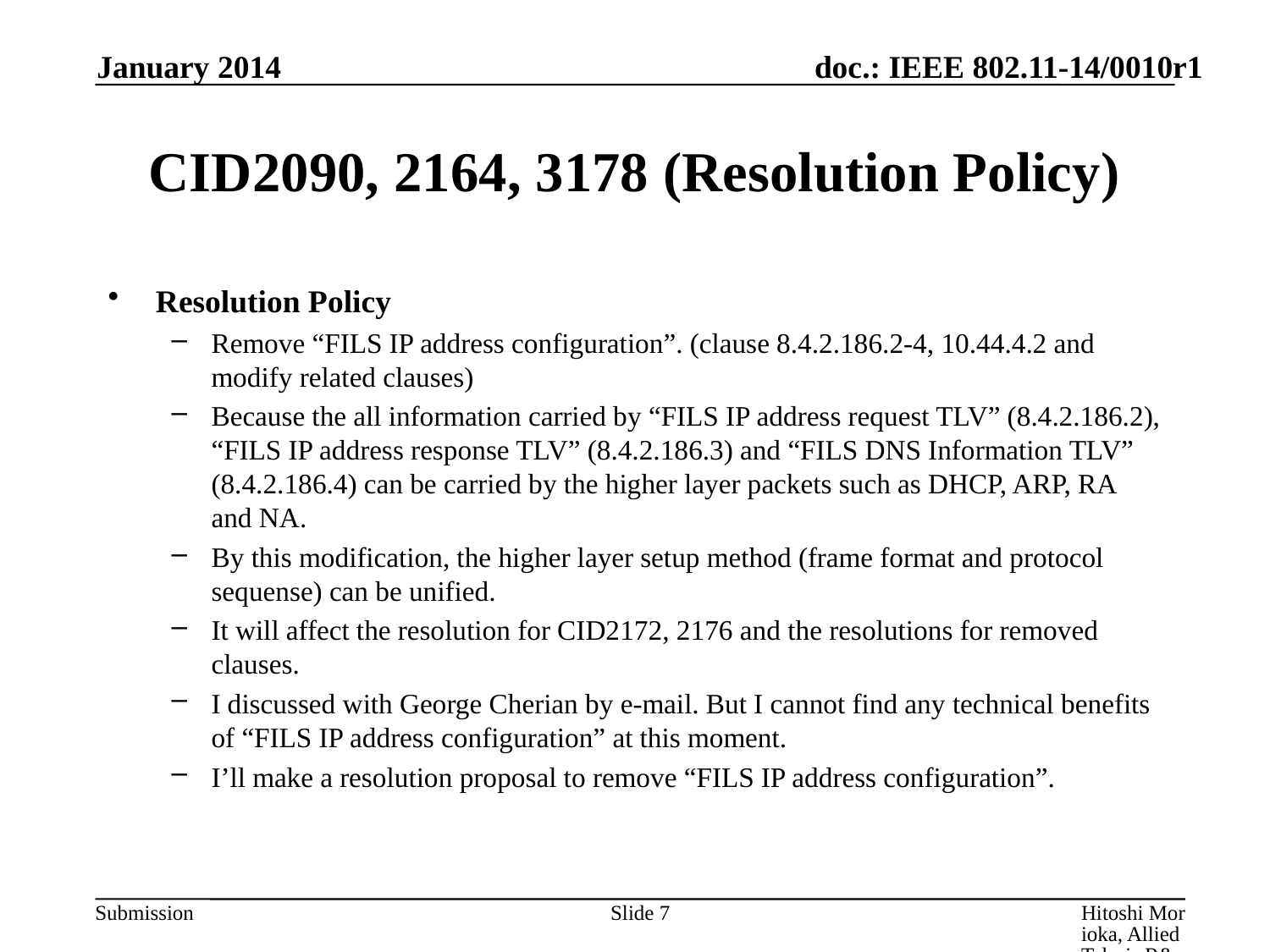

January 2014
# CID2090, 2164, 3178 (Resolution Policy)
Resolution Policy
Remove “FILS IP address configuration”. (clause 8.4.2.186.2-4, 10.44.4.2 and modify related clauses)
Because the all information carried by “FILS IP address request TLV” (8.4.2.186.2), “FILS IP address response TLV” (8.4.2.186.3) and “FILS DNS Information TLV” (8.4.2.186.4) can be carried by the higher layer packets such as DHCP, ARP, RA and NA.
By this modification, the higher layer setup method (frame format and protocol sequense) can be unified.
It will affect the resolution for CID2172, 2176 and the resolutions for removed clauses.
I discussed with George Cherian by e-mail. But I cannot find any technical benefits of “FILS IP address configuration” at this moment.
I’ll make a resolution proposal to remove “FILS IP address configuration”.
Slide 7
Hitoshi Morioka, Allied Telesis R&D Center